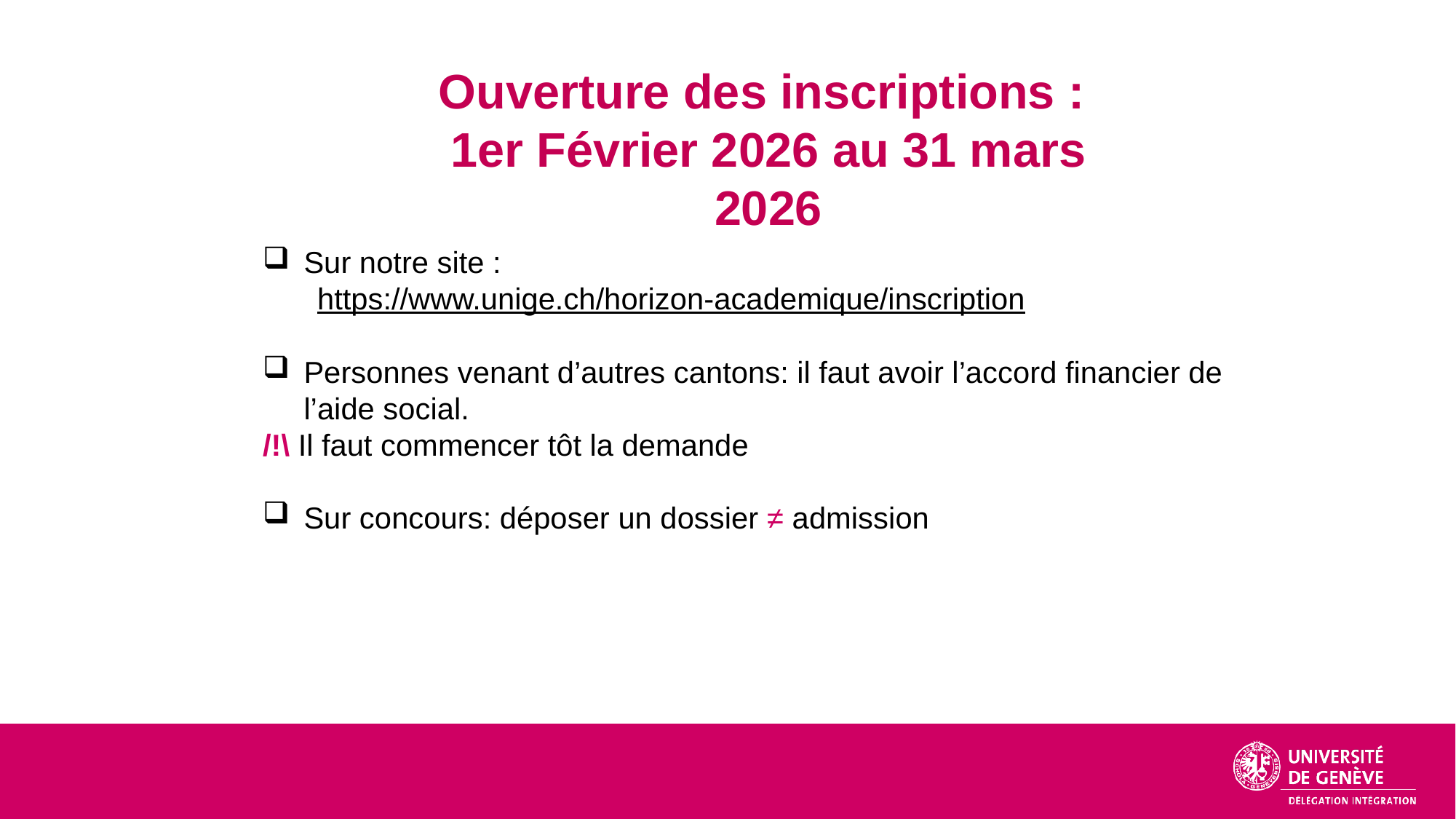

Ouverture des inscriptions :
1er Février 2026 au 31 mars 2026
Sur notre site :
https://www.unige.ch/horizon-academique/inscription

Personnes venant d’autres cantons: il faut avoir l’accord financier de l’aide social.
/!\ Il faut commencer tôt la demande

Sur concours: déposer un dossier ≠ admission